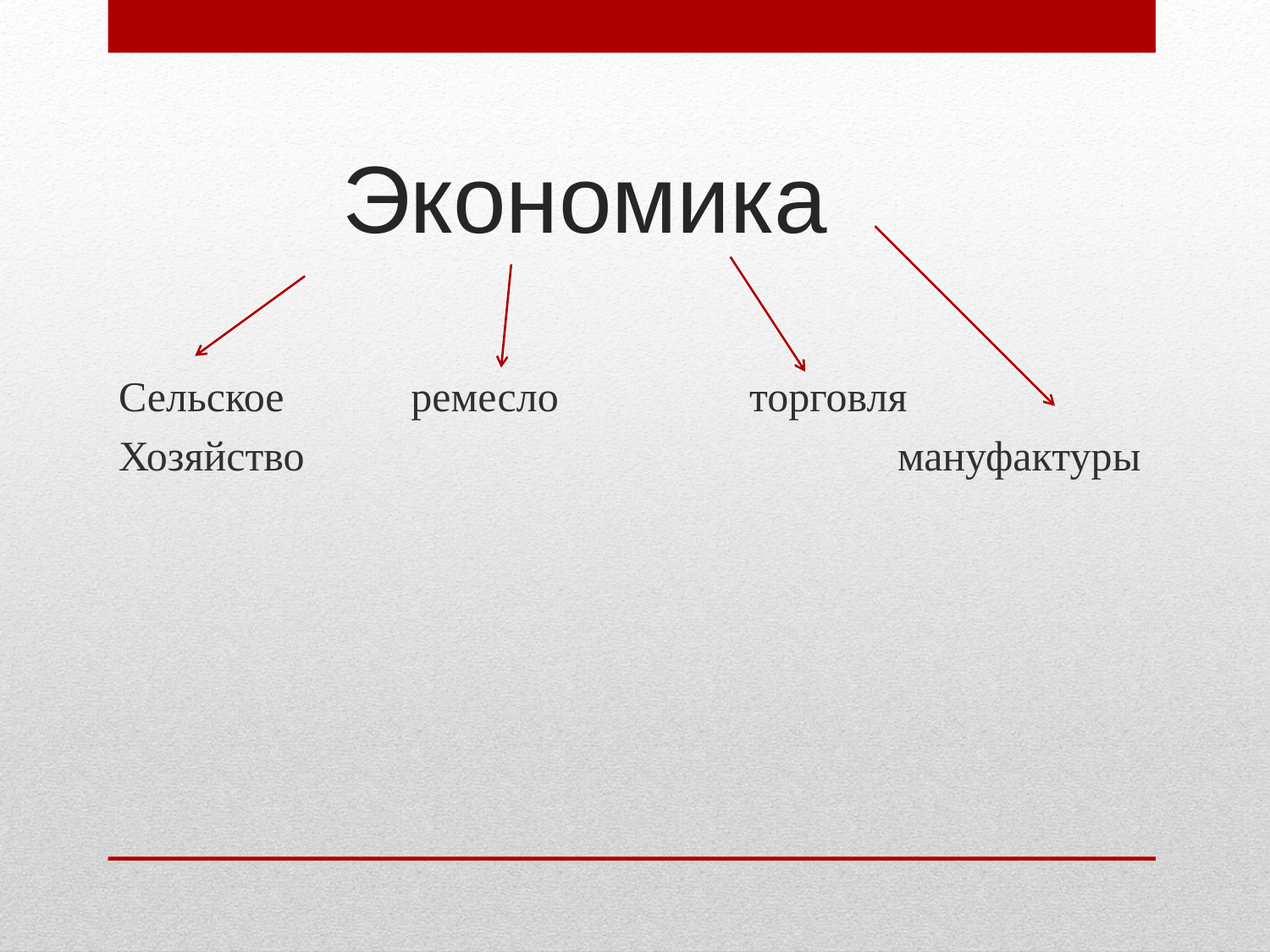

# Экономика

Сельское            ремесло                  торговля
Хозяйство                                                        мануфактуры